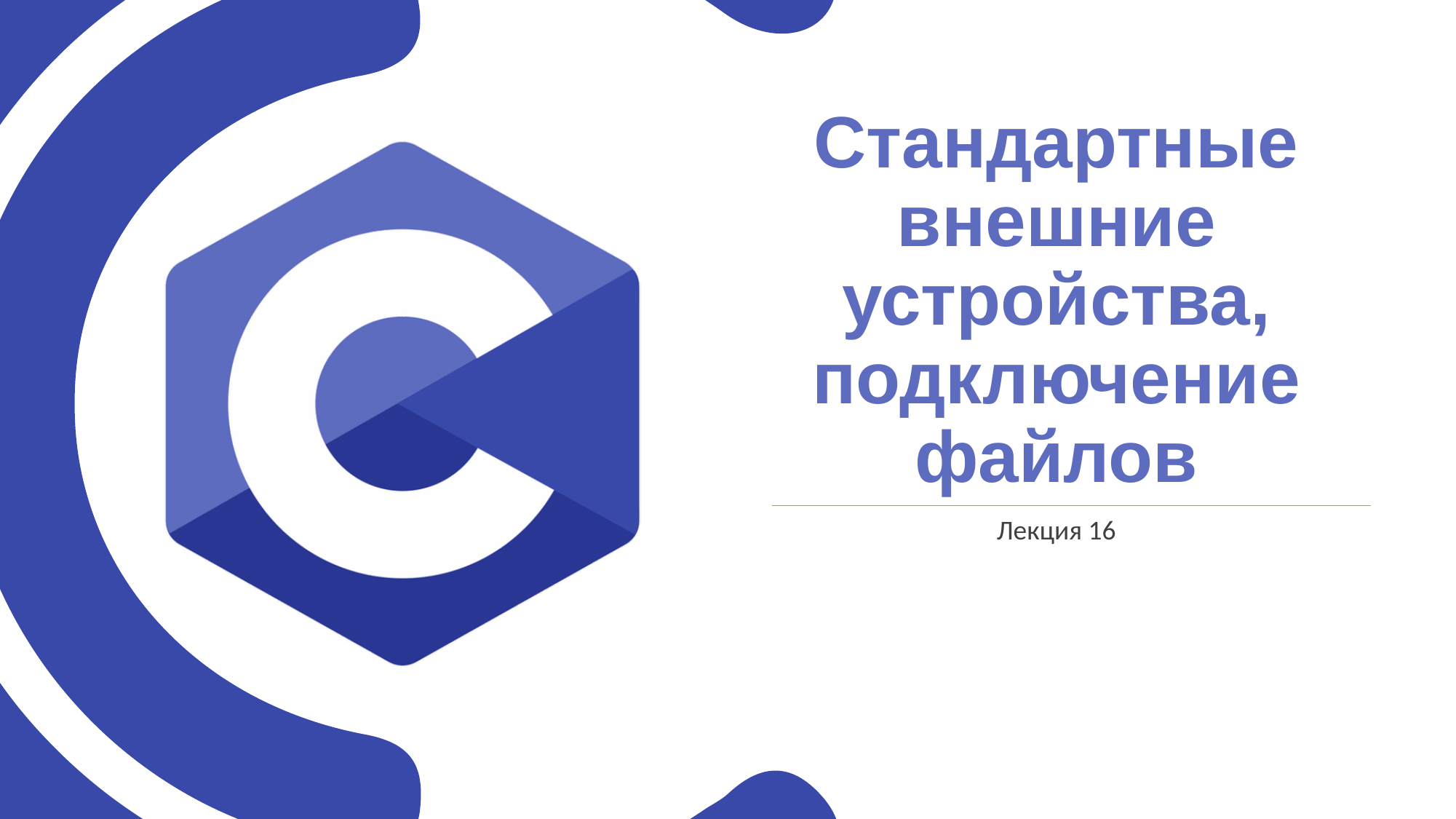

# Стандартные внешние устройства, подключение файлов
Лекция 16